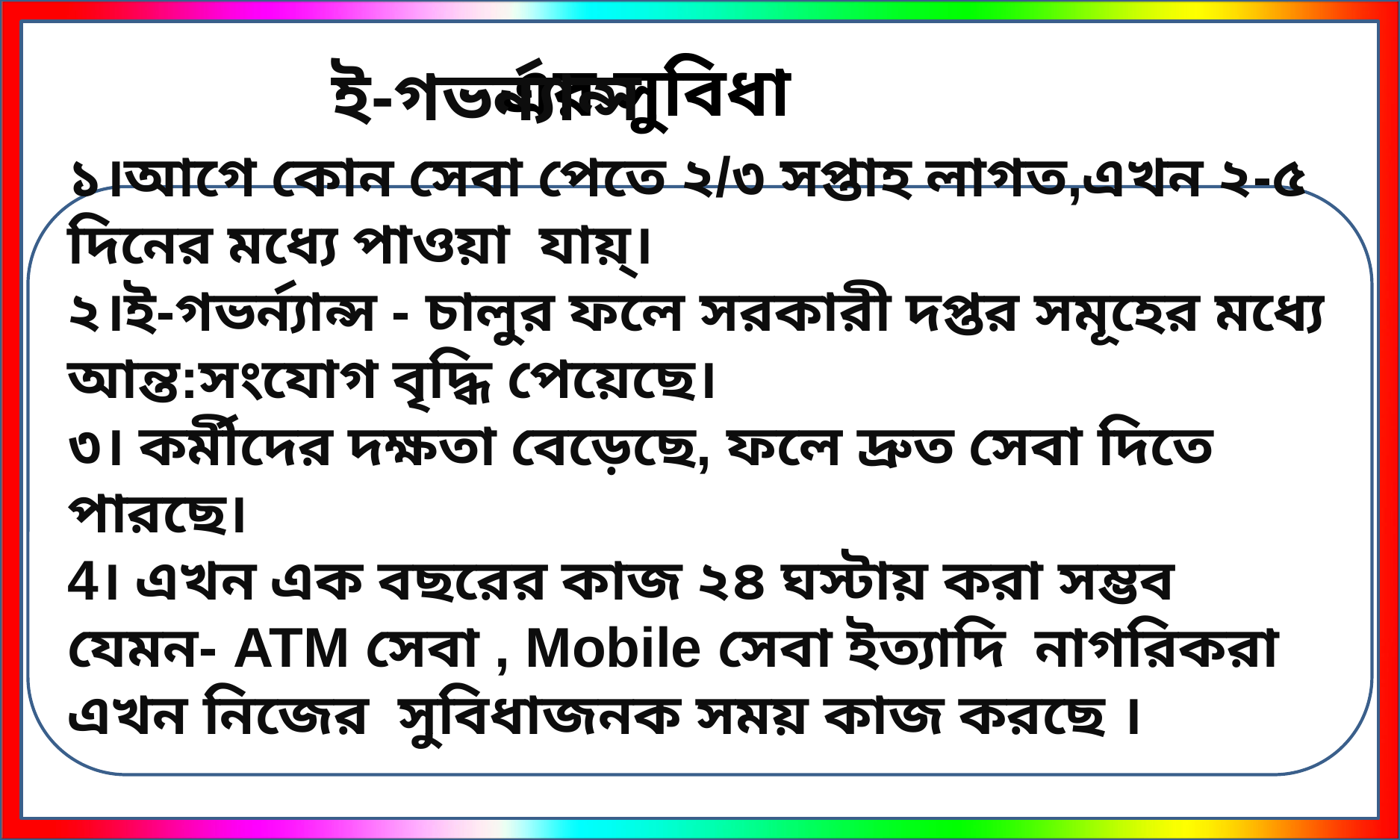

এর সুবিধা
                ই-গভর্ন্যান্স
১।আগে কোন সেবা পেতে ২/৩ সপ্তাহ লাগত,এখন ২-৫ দিনের মধ্যে পাওয়া  যায়্।
২।ই-গভর্ন্যান্স - চালুর ফলে সরকারী দপ্তর সমূহের মধ্যে আন্ত:সংযোগ বৃদ্ধি পেয়েছে।
৩। কর্মীদের দক্ষতা বেড়েছে, ফলে দ্রুত সেবা দিতে পারছে।
4। এখন এক বছরের কাজ ২৪ ঘস্টায় করা সম্ভব যেমন- ATM সেবা , Mobile সেবা ইত্যাদি  নাগরিকরা এখন নিজের  সুবিধাজনক সময় কাজ করছে ।